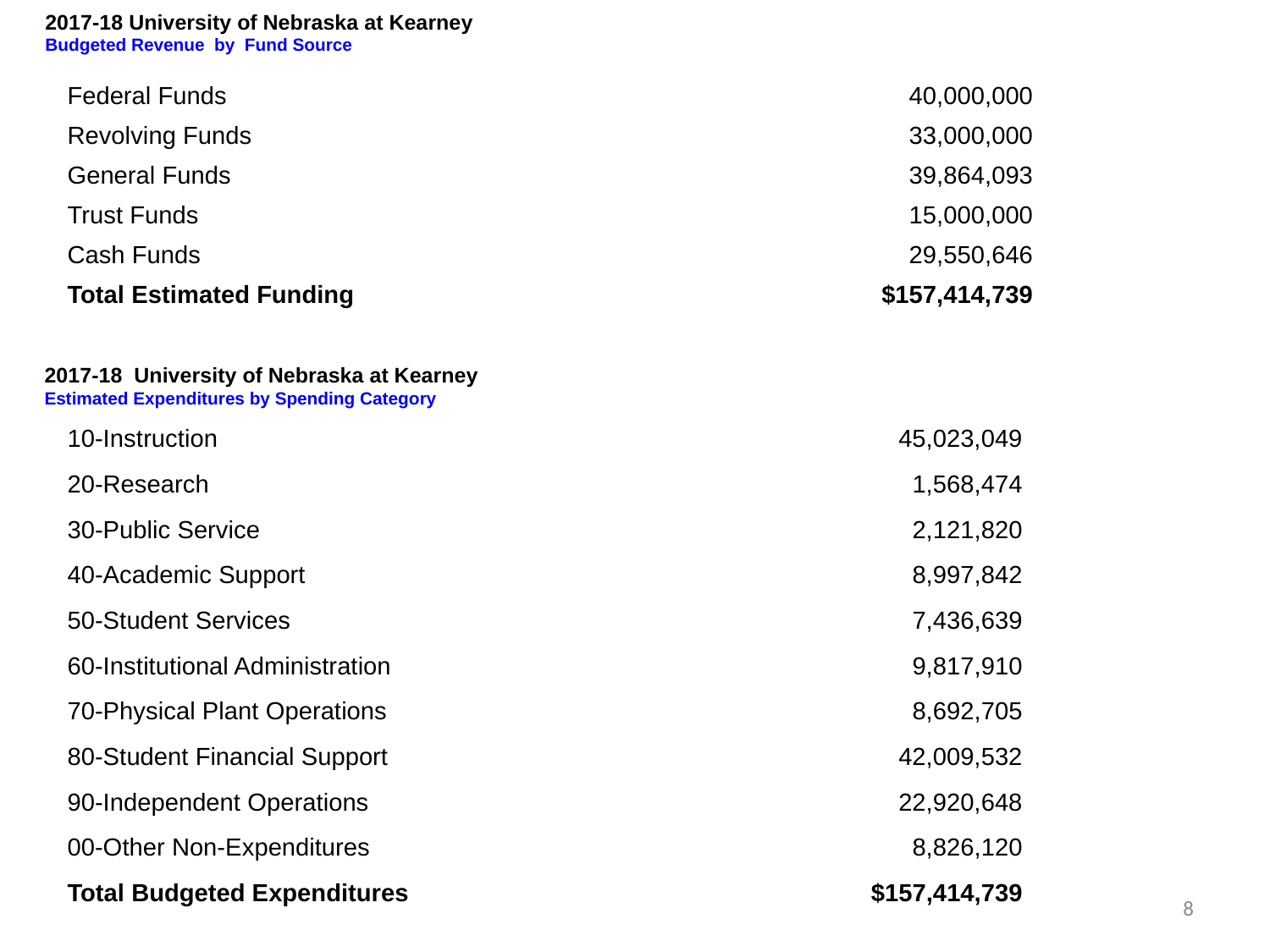

2017-18 University of Nebraska at Kearney
Budgeted Revenue  by  Fund Source
| Federal Funds | 40,000,000 |
| --- | --- |
| Revolving Funds | 33,000,000 |
| General Funds | 39,864,093 |
| Trust Funds | 15,000,000 |
| Cash Funds | 29,550,646 |
| Total Estimated Funding | $157,414,739 |
2017-18  University of Nebraska at Kearney
Estimated Expenditures by Spending Category
| 10-Instruction | 45,023,049 |
| --- | --- |
| 20-Research | 1,568,474 |
| 30-Public Service | 2,121,820 |
| 40-Academic Support | 8,997,842 |
| 50-Student Services | 7,436,639 |
| 60-Institutional Administration | 9,817,910 |
| 70-Physical Plant Operations | 8,692,705 |
| 80-Student Financial Support | 42,009,532 |
| 90-Independent Operations | 22,920,648 |
| 00-Other Non-Expenditures | 8,826,120 |
| Total Budgeted Expenditures | $157,414,739 |
8